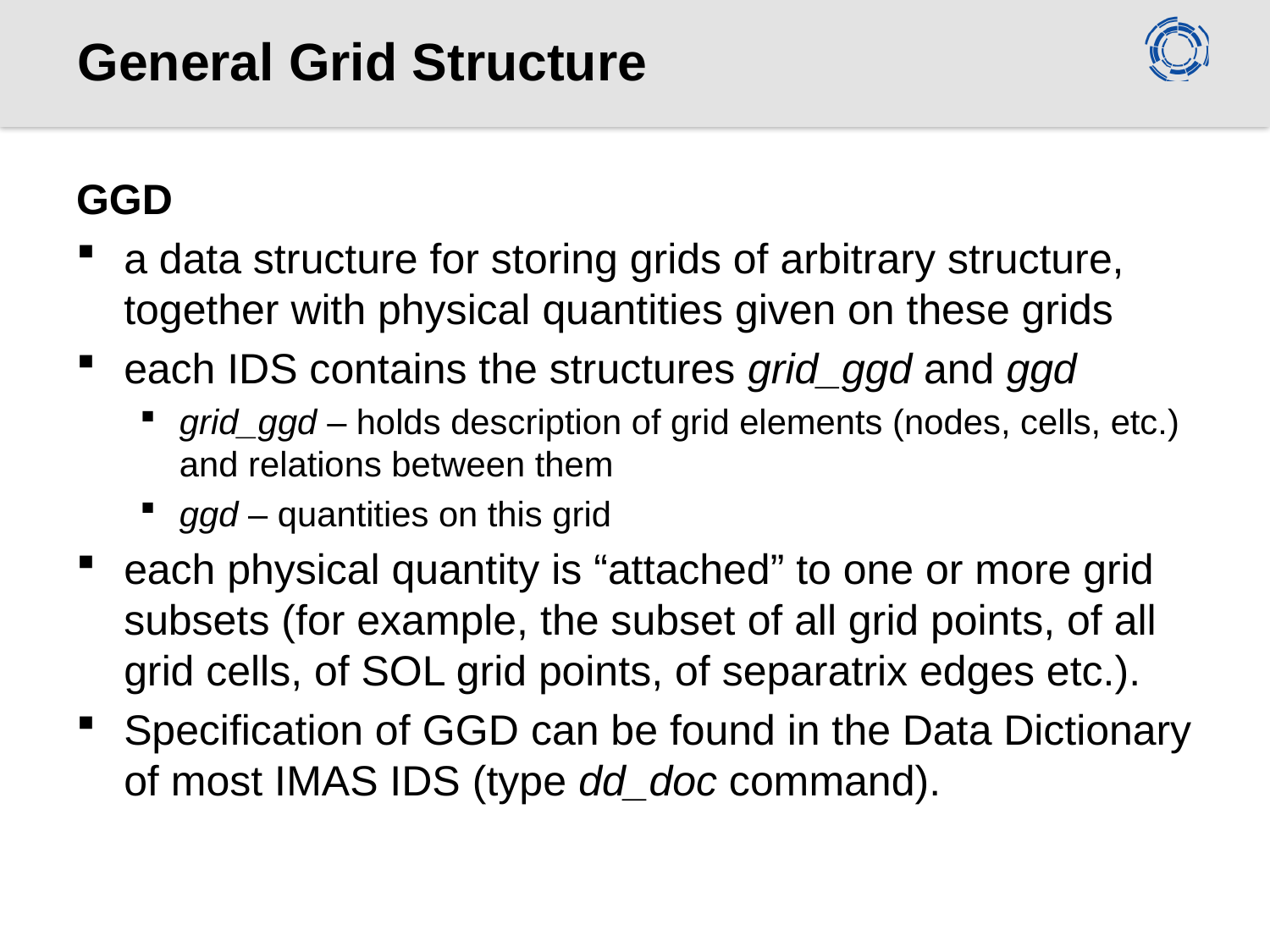

# General Grid Structure
GGD
a data structure for storing grids of arbitrary structure, together with physical quantities given on these grids
each IDS contains the structures grid_ggd and ggd
grid_ggd – holds description of grid elements (nodes, cells, etc.) and relations between them
ggd – quantities on this grid
each physical quantity is “attached” to one or more grid subsets (for example, the subset of all grid points, of all grid cells, of SOL grid points, of separatrix edges etc.).
Specification of GGD can be found in the Data Dictionary of most IMAS IDS (type dd_doc command).